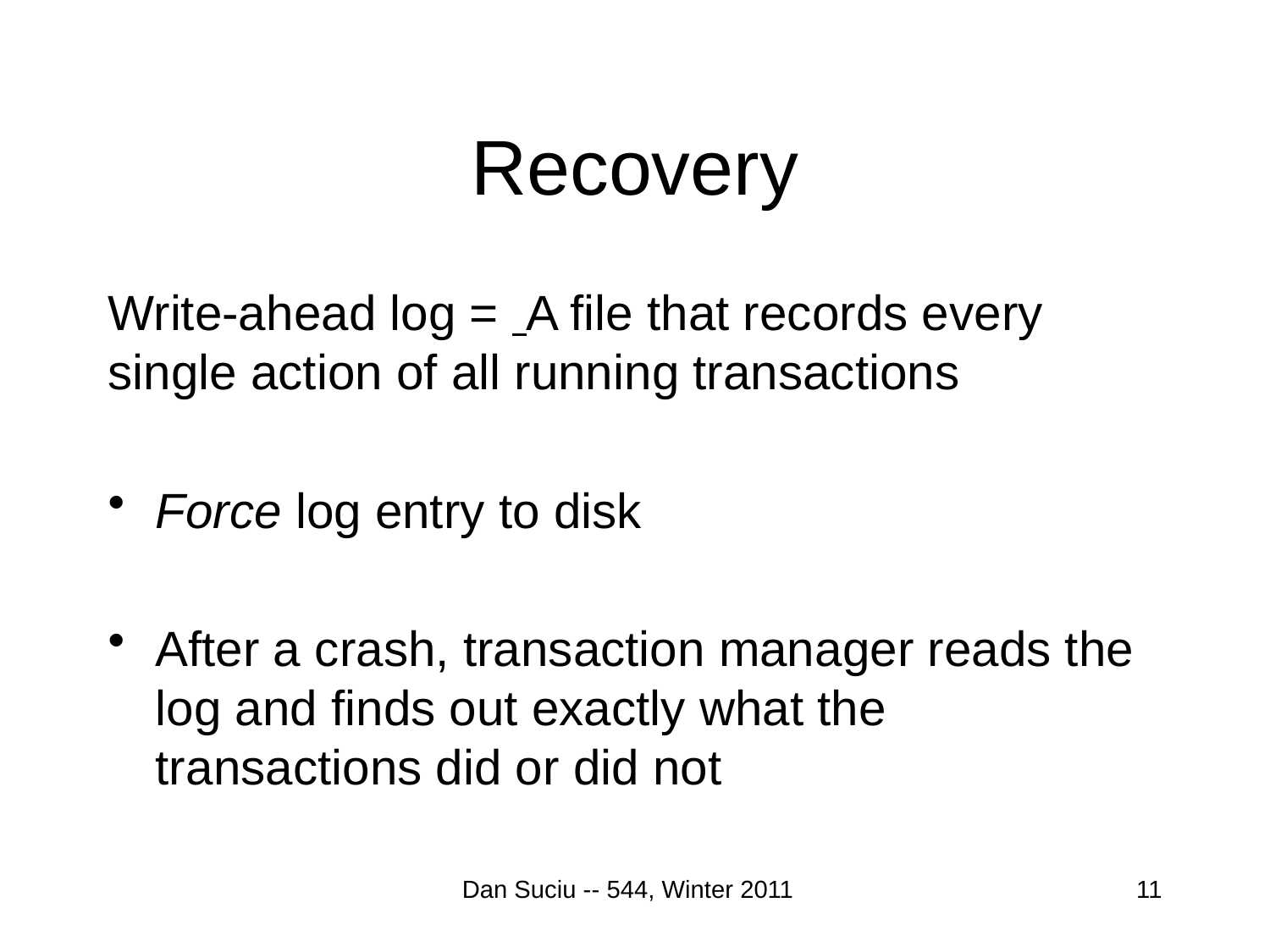

# Recovery
Write-ahead log =  A file that records every single action of all running transactions

Force log entry to disk

After a crash, transaction manager reads the log and finds out exactly what the transactions did or did not
Dan Suciu -- 544, Winter 2011
11